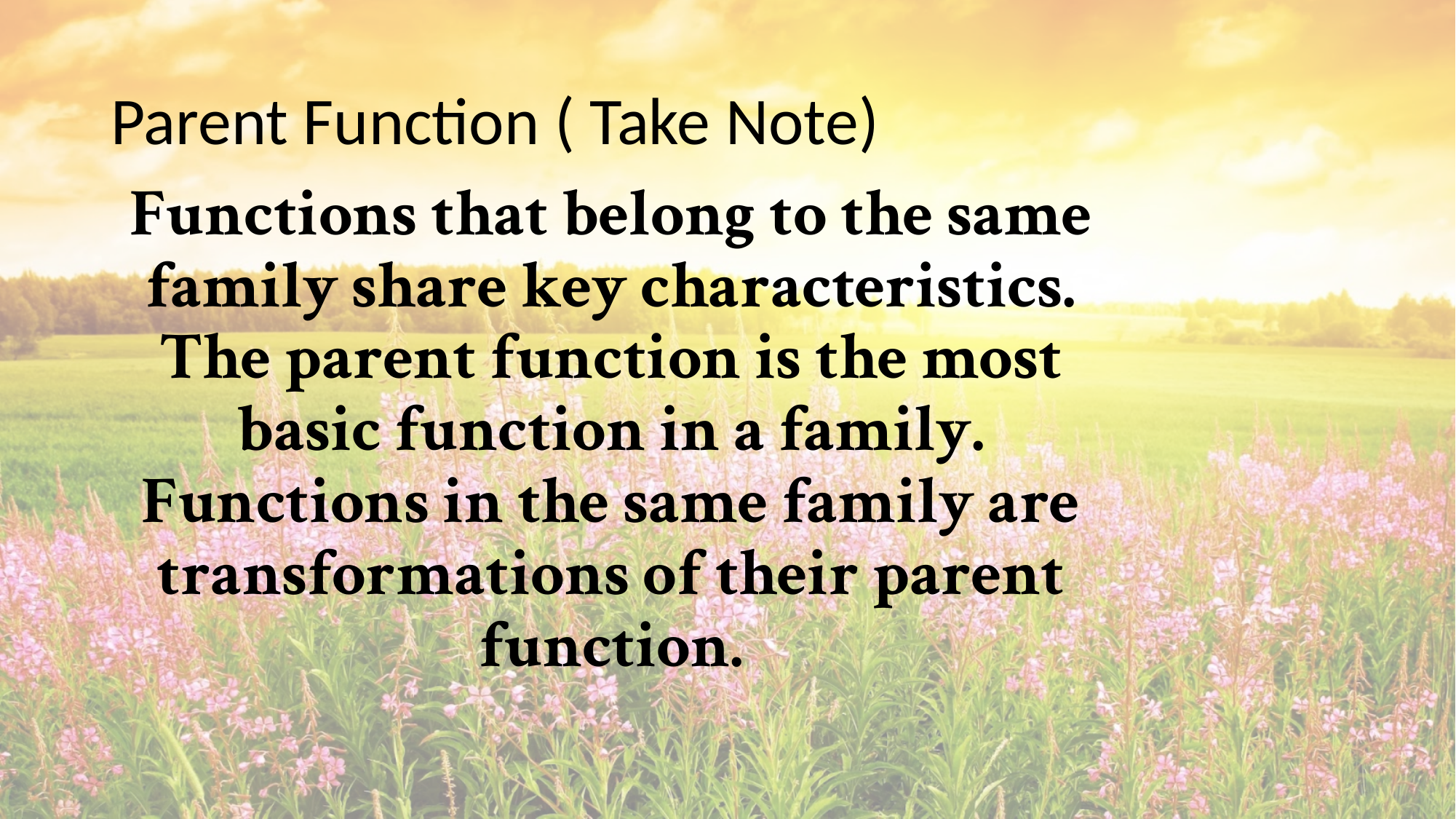

# Parent Function ( Take Note)
Functions that belong to the same family share key characteristics. The parent function is the most basic function in a family. Functions in the same family are transformations of their parent function.